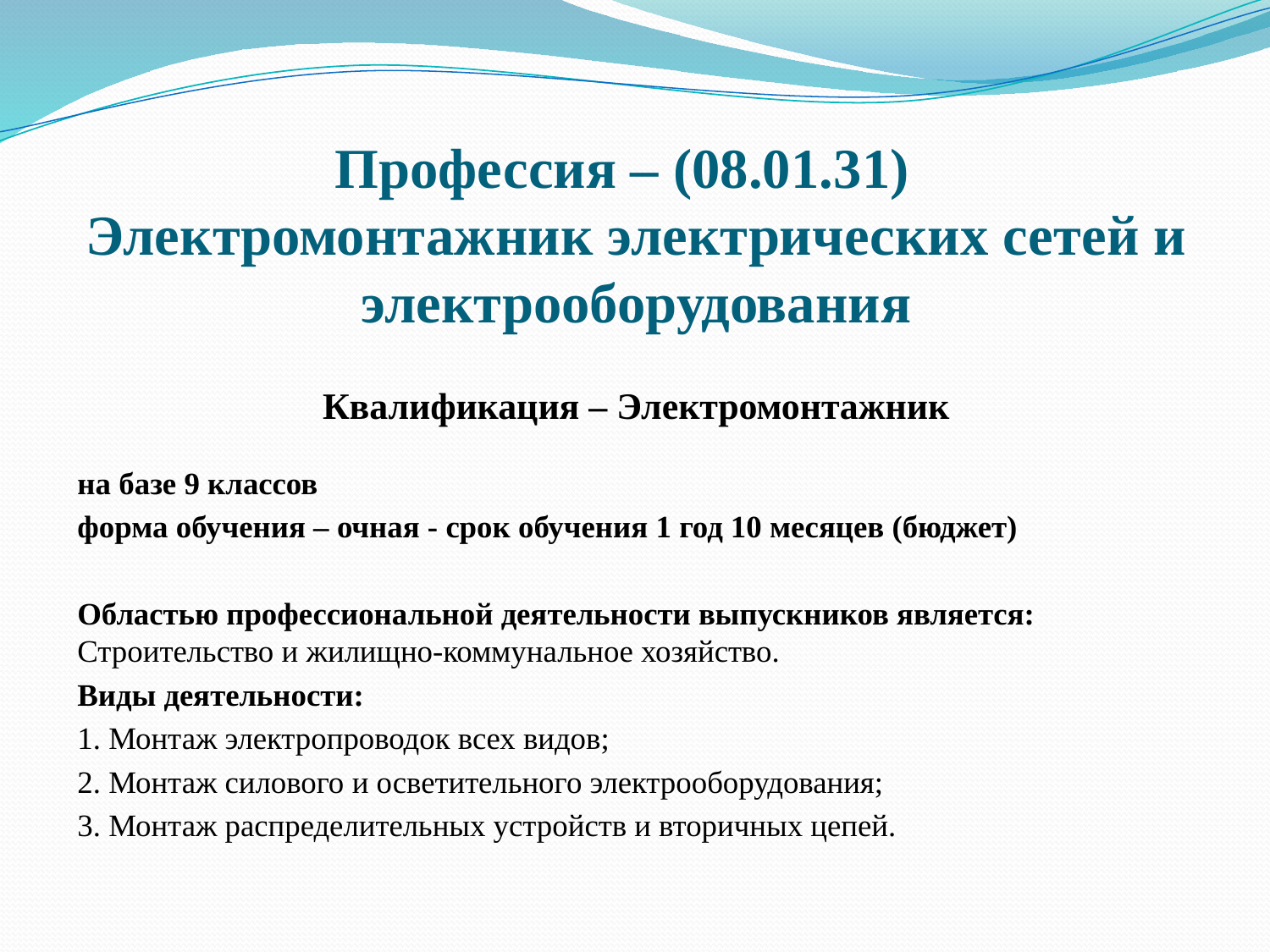

# Профессия – (08.01.31) Электромонтажник электрических сетей и электрооборудования
Квалификация – Электромонтажник

на базе 9 классов
форма обучения – очная - срок обучения 1 год 10 месяцев (бюджет)

Областью профессиональной деятельности выпускников является:   Строительство и жилищно-коммунальное хозяйство.
Виды деятельности:
1. Монтаж электропроводок всех видов;
2. Монтаж силового и осветительного электрооборудования;
3. Монтаж распределительных устройств и вторичных цепей.